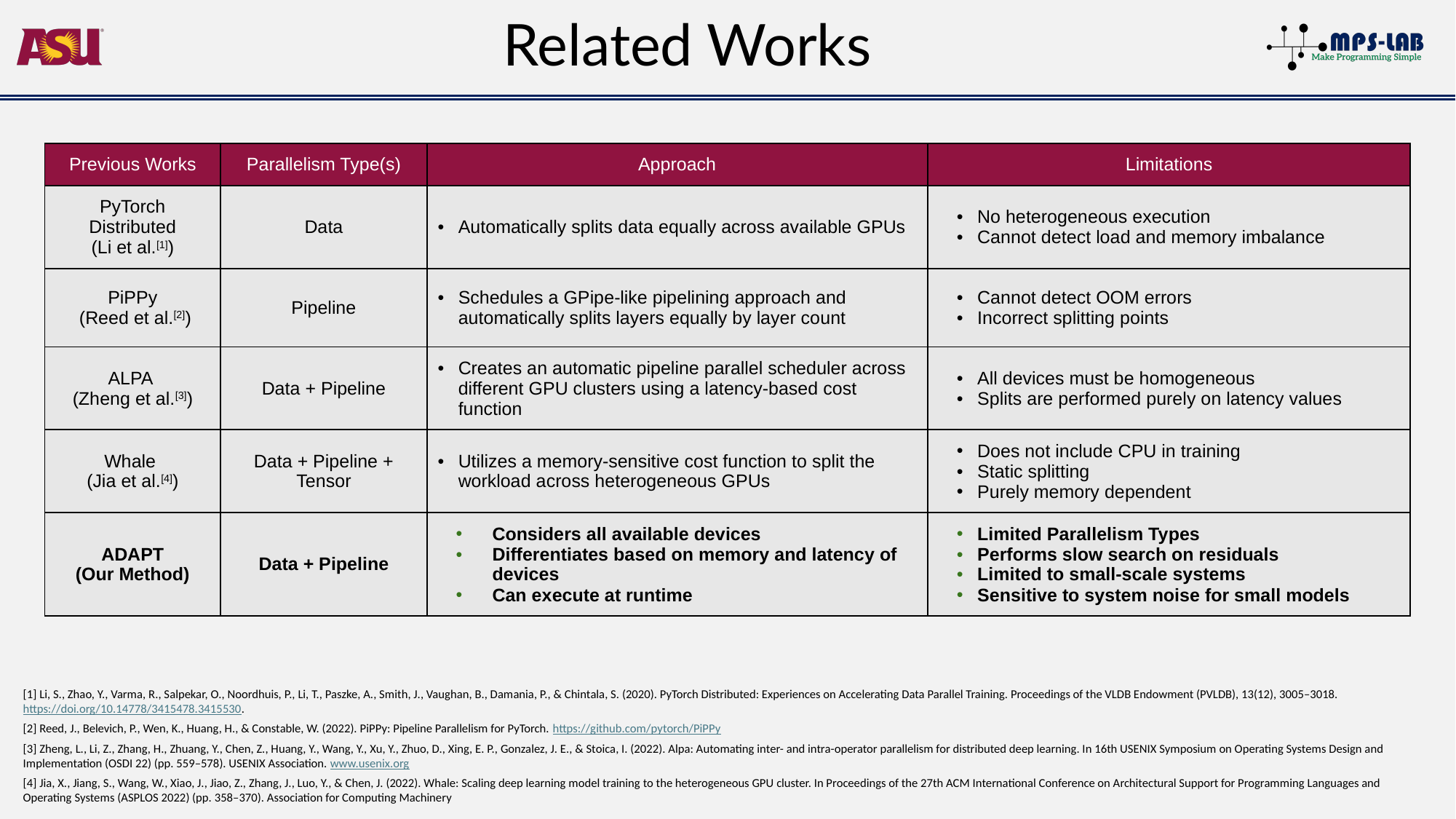

# Related Works
| Previous Works | Parallelism Type(s) | Approach | Limitations |
| --- | --- | --- | --- |
| PyTorch Distributed (Li et al.[1]) | Data | Automatically splits data equally across available GPUs | No heterogeneous execution Cannot detect load and memory imbalance |
| PiPPy  (Reed et al.[2]) | Pipeline | Schedules a GPipe-like pipelining approach and automatically splits layers equally by layer count | Cannot detect OOM errors Incorrect splitting points |
| ALPA (Zheng et al.[3]) | Data + Pipeline | Creates an automatic pipeline parallel scheduler across different GPU clusters using a latency-based cost function | All devices must be homogeneous Splits are performed purely on latency values |
| Whale (Jia et al.[4]) | Data + Pipeline + Tensor | Utilizes a memory-sensitive cost function to split the workload across heterogeneous GPUs | Does not include CPU in training Static splitting Purely memory dependent |
| ADAPT (Our Method) | Data + Pipeline | Considers all available devices Differentiates based on memory and latency of devices Can execute at runtime | Limited Parallelism Types Performs slow search on residuals Limited to small-scale systems Sensitive to system noise for small models |
[1] Li, S., Zhao, Y., Varma, R., Salpekar, O., Noordhuis, P., Li, T., Paszke, A., Smith, J., Vaughan, B., Damania, P., & Chintala, S. (2020). PyTorch Distributed: Experiences on Accelerating Data Parallel Training. Proceedings of the VLDB Endowment (PVLDB), 13(12), 3005–3018. https://doi.org/10.14778/3415478.3415530.

[2] Reed, J., Belevich, P., Wen, K., Huang, H., & Constable, W. (2022). PiPPy: Pipeline Parallelism for PyTorch. https://github.com/pytorch/PiPPy

[3] Zheng, L., Li, Z., Zhang, H., Zhuang, Y., Chen, Z., Huang, Y., Wang, Y., Xu, Y., Zhuo, D., Xing, E. P., Gonzalez, J. E., & Stoica, I. (2022). Alpa: Automating inter- and intra-operator parallelism for distributed deep learning. In 16th USENIX Symposium on Operating Systems Design and Implementation (OSDI 22) (pp. 559–578). USENIX Association. www.usenix.org

[4] Jia, X., Jiang, S., Wang, W., Xiao, J., Jiao, Z., Zhang, J., Luo, Y., & Chen, J. (2022). Whale: Scaling deep learning model training to the heterogeneous GPU cluster. In Proceedings of the 27th ACM International Conference on Architectural Support for Programming Languages and Operating Systems (ASPLOS 2022) (pp. 358–370). Association for Computing Machinery